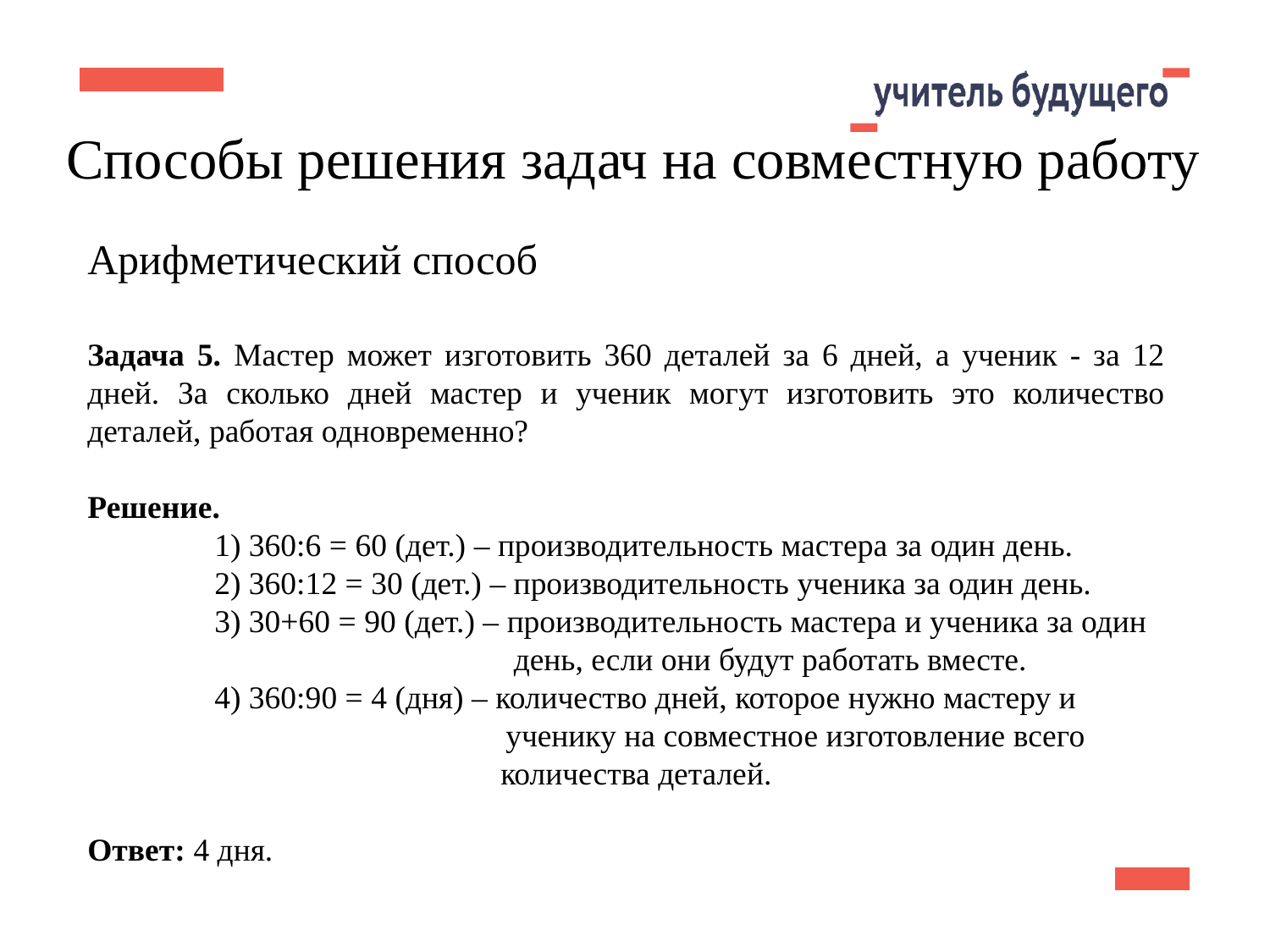

14
Способы решения задач на совместную работу
Арифметический способ

Задача 5. Мастер может изготовить 360 деталей за 6 дней, а ученик - за 12 дней. За сколько дней мастер и ученик могут изготовить это количество деталей, работая одновременно?

Решение.
	1) 360:6 = 60 (дет.) – производительность мастера за один день.
	2) 360:12 = 30 (дет.) – производительность ученика за один день.
	3) 30+60 = 90 (дет.) – производительность мастера и ученика за один
                                                     день, если они будут работать вместе.
	4) 360:90 = 4 (дня) – количество дней, которое нужно мастеру и
                                                    ученику на совместное изготовление всего
			    количества деталей.

Ответ: 4 дня.